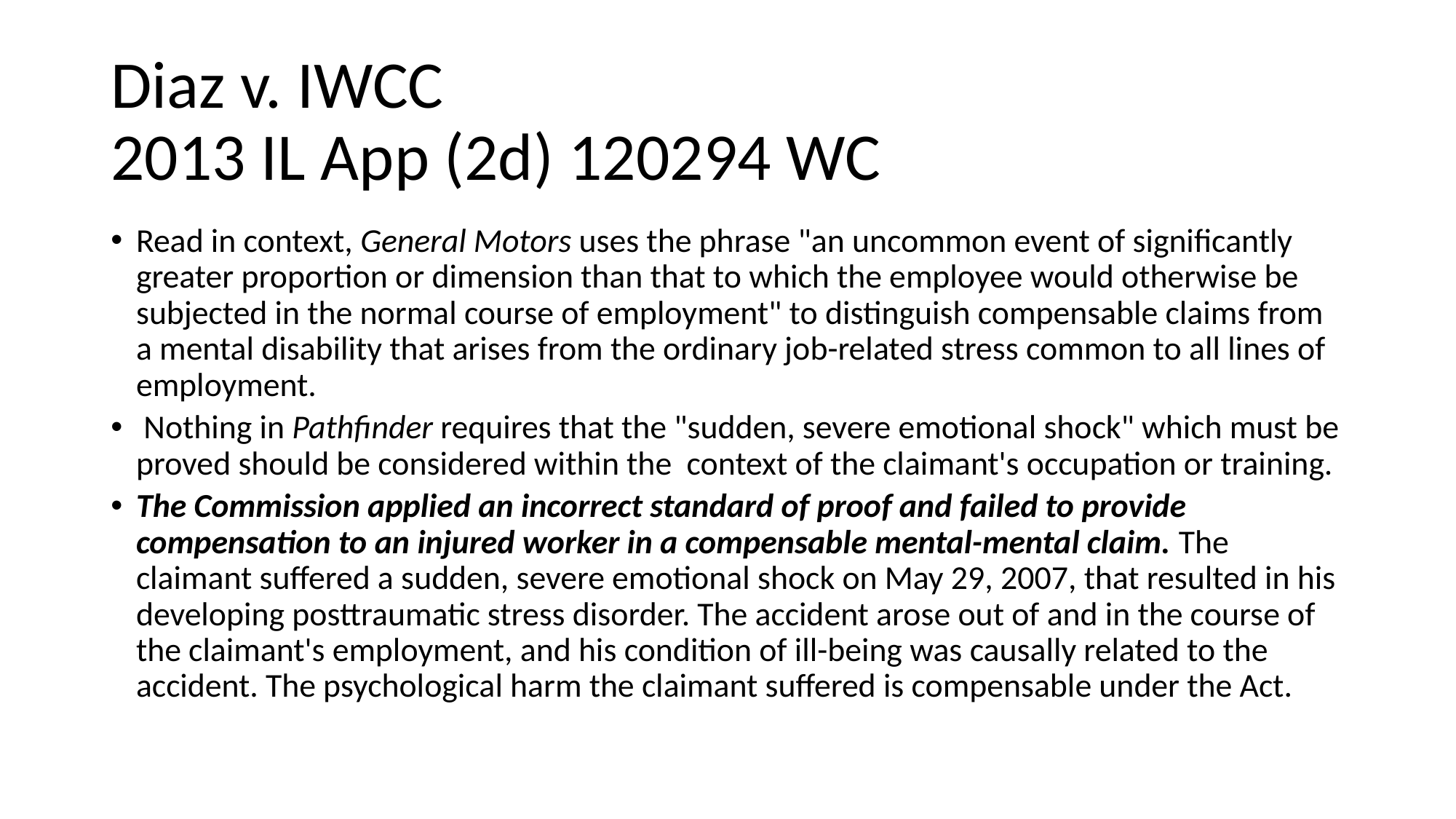

# Diaz v. IWCC 2013 IL App (2d) 120294 WC
Read in context, General Motors uses the phrase "an uncommon event of significantly greater proportion or dimension than that to which the employee would otherwise be subjected in the normal course of employment" to distinguish compensable claims from a mental disability that arises from the ordinary job-related stress common to all lines of employment.
 Nothing in Pathfinder requires that the "sudden, severe emotional shock" which must be proved should be considered within the  context of the claimant's occupation or training.
The Commission applied an incorrect standard of proof and failed to provide compensation to an injured worker in a compensable mental-mental claim. The claimant suffered a sudden, severe emotional shock on May 29, 2007, that resulted in his developing posttraumatic stress disorder. The accident arose out of and in the course of the claimant's employment, and his condition of ill-being was causally related to the accident. The psychological harm the claimant suffered is compensable under the Act.